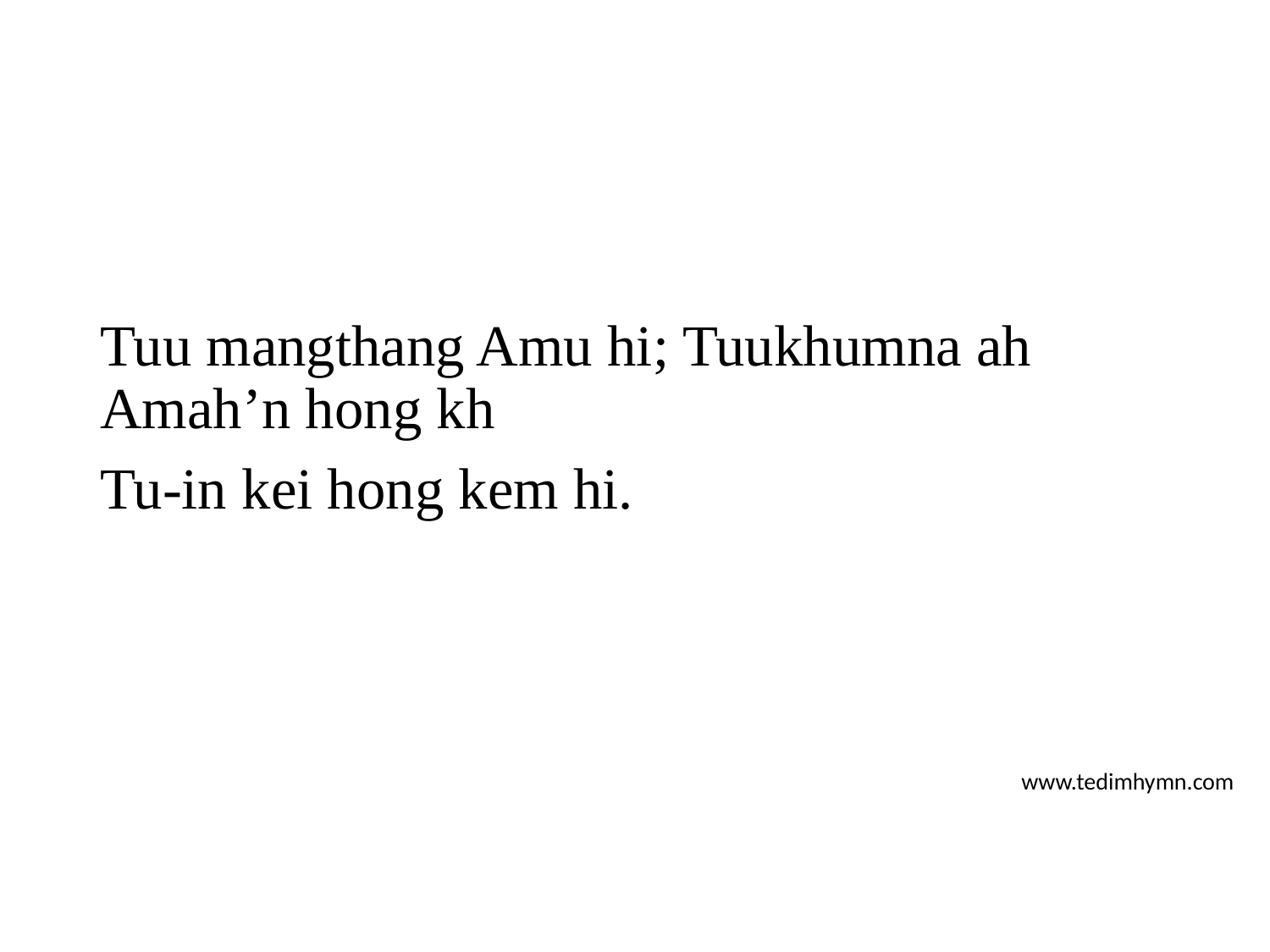

Tuu mangthang Amu hi; Tuukhumna ah Amah’n hong kh
Tu-in kei hong kem hi.

www.tedimhymn.com